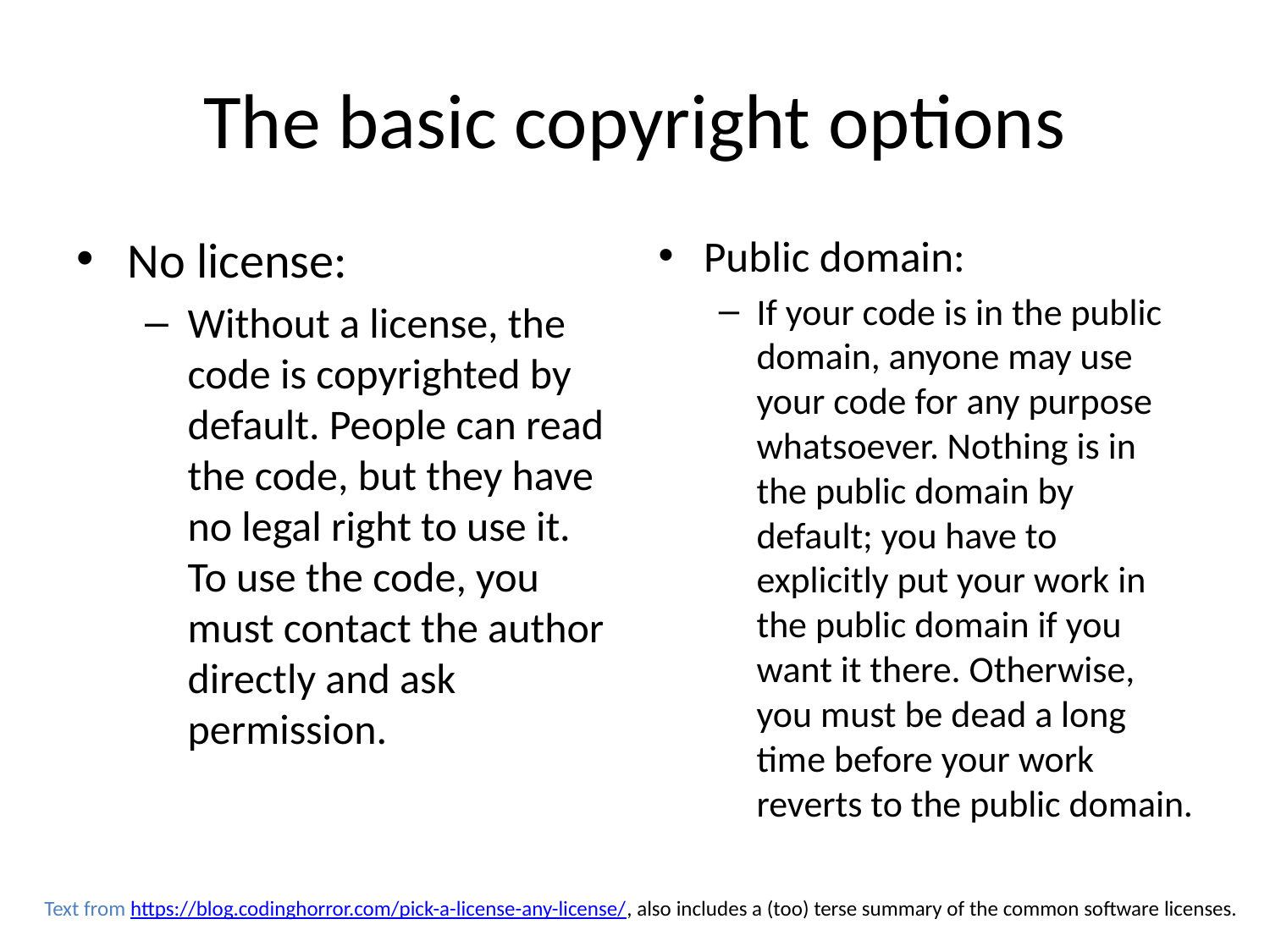

# The basic copyright options
No license:
Without a license, the code is copyrighted by default. People can read the code, but they have no legal right to use it. To use the code, you must contact the author directly and ask permission.
Public domain:
If your code is in the public domain, anyone may use your code for any purpose whatsoever. Nothing is in the public domain by default; you have to explicitly put your work in the public domain if you want it there. Otherwise, you must be dead a long time before your work reverts to the public domain.
Text from https://blog.codinghorror.com/pick-a-license-any-license/, also includes a (too) terse summary of the common software licenses.